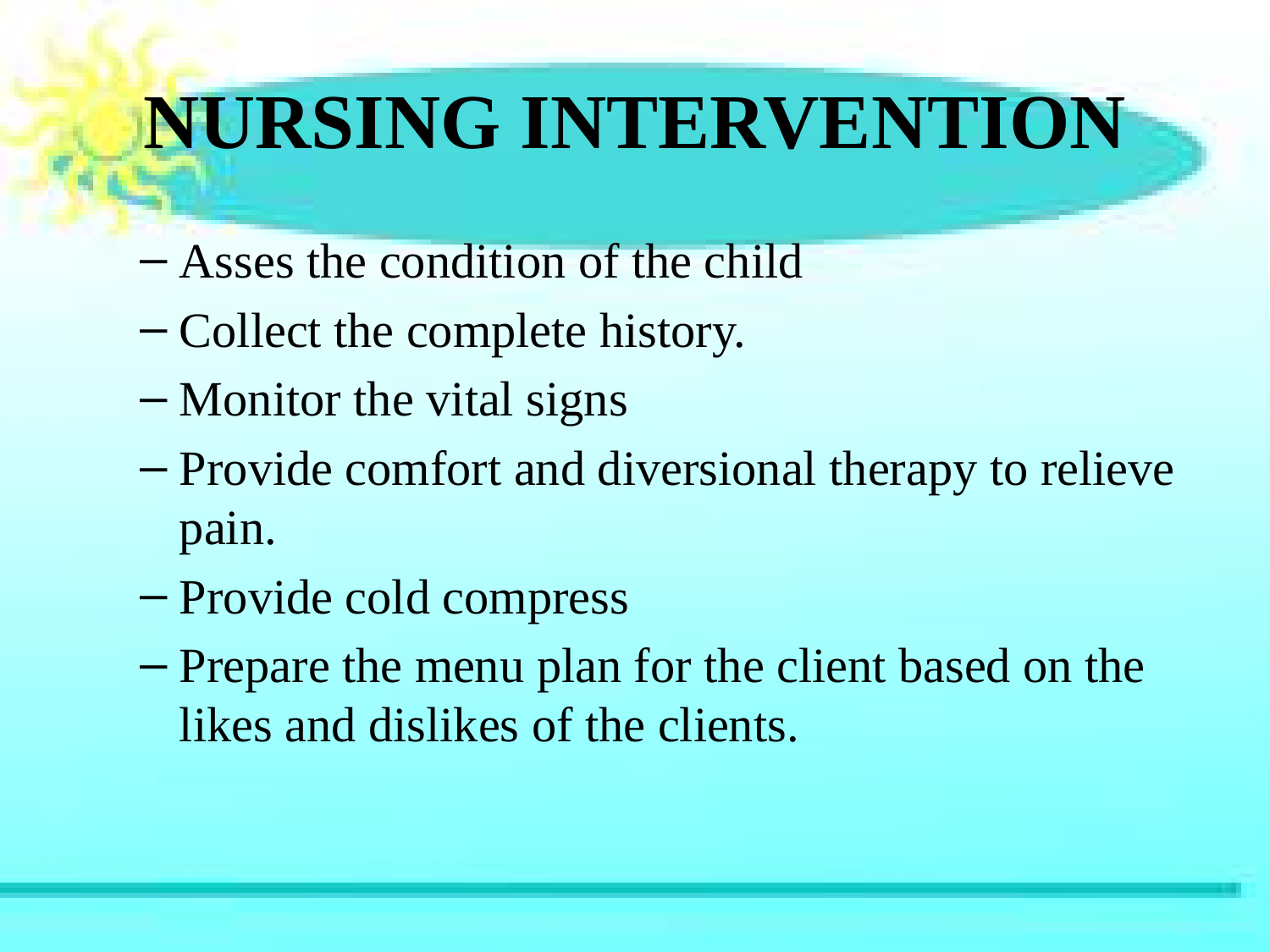

# NURSING INTERVENTION
Asses the condition of the child
Collect the complete history.
Monitor the vital signs
Provide comfort and diversional therapy to relieve pain.
Provide cold compress
Prepare the menu plan for the client based on the likes and dislikes of the clients.